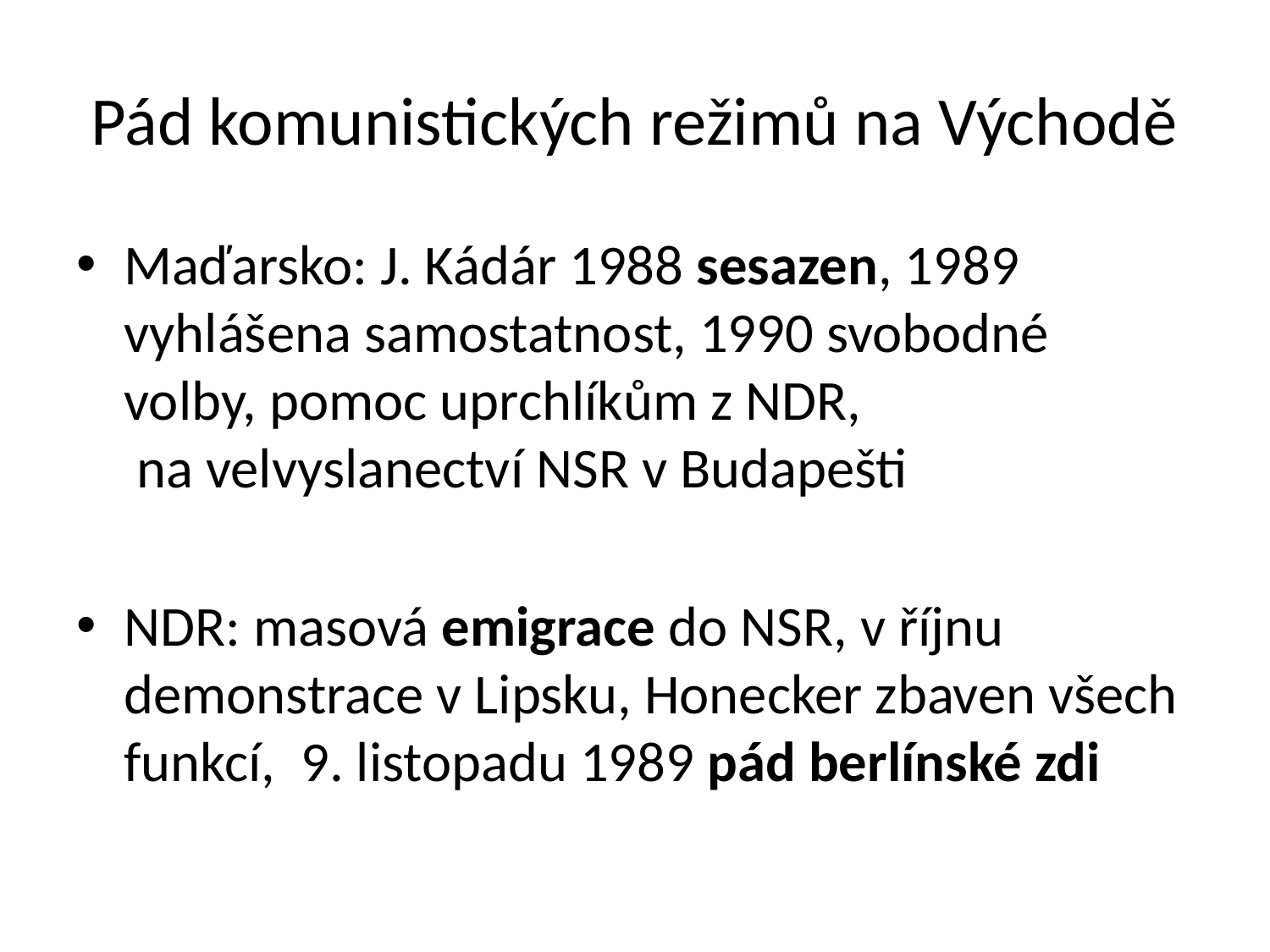

# Pád komunistických režimů na Východě
Maďarsko: J. Kádár 1988 sesazen, 1989 vyhlášena samostatnost, 1990 svobodné volby, pomoc uprchlíkům z NDR,                            na velvyslanectví NSR v Budapešti

NDR: masová emigrace do NSR, v říjnu demonstrace v Lipsku, Honecker zbaven všech funkcí,  9. listopadu 1989 pád berlínské zdi